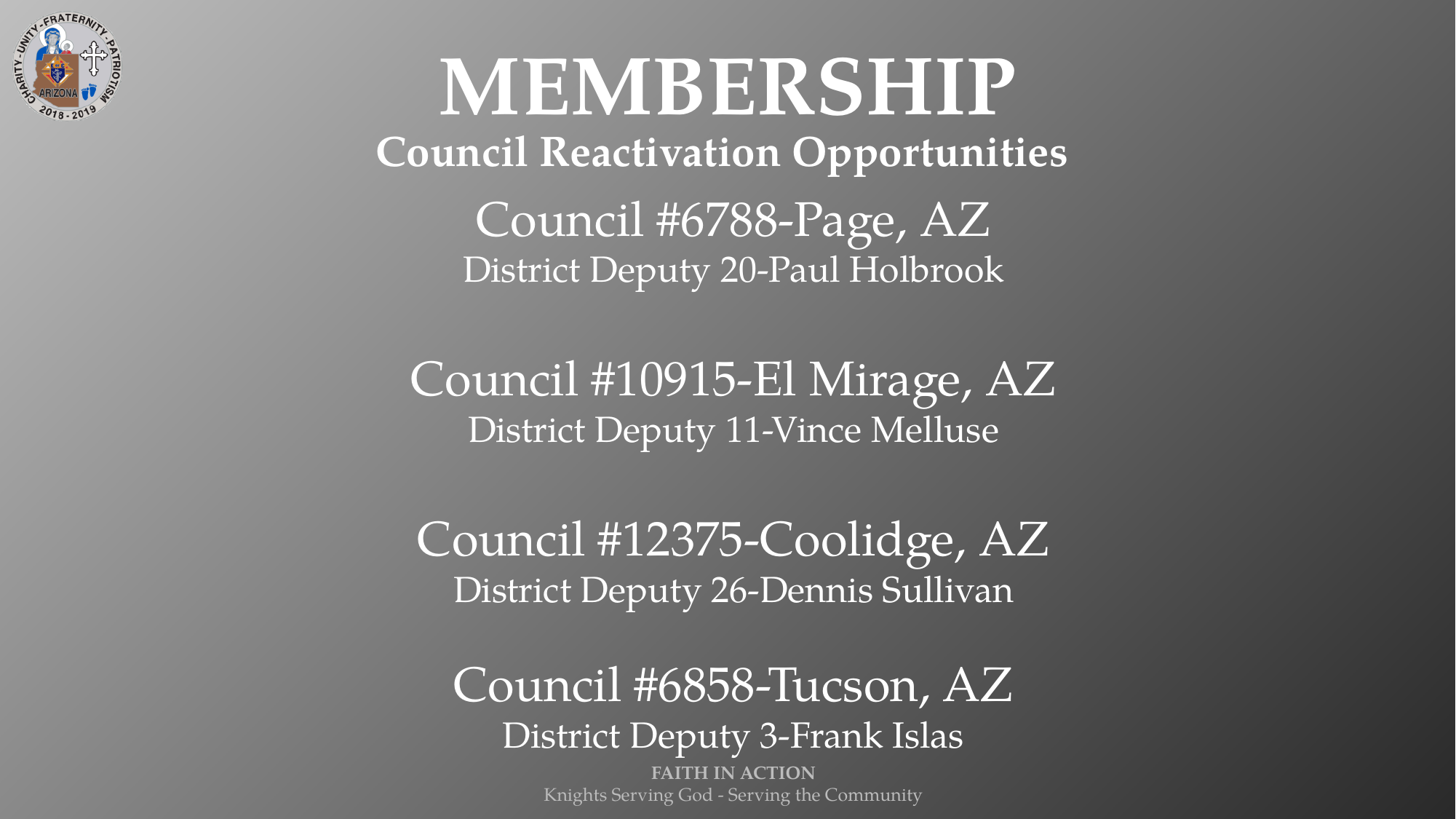

MEMBERSHIP
Council Reactivation Opportunities
Council #6788-Page, AZ
District Deputy 20-Paul Holbrook

Council #10915-El Mirage, AZ
District Deputy 11-Vince Melluse

Council #12375-Coolidge, AZ
District Deputy 26-Dennis Sullivan

Council #6858-Tucson, AZ
District Deputy 3-Frank Islas

FAITH IN ACTION
Knights Serving God - Serving the Community